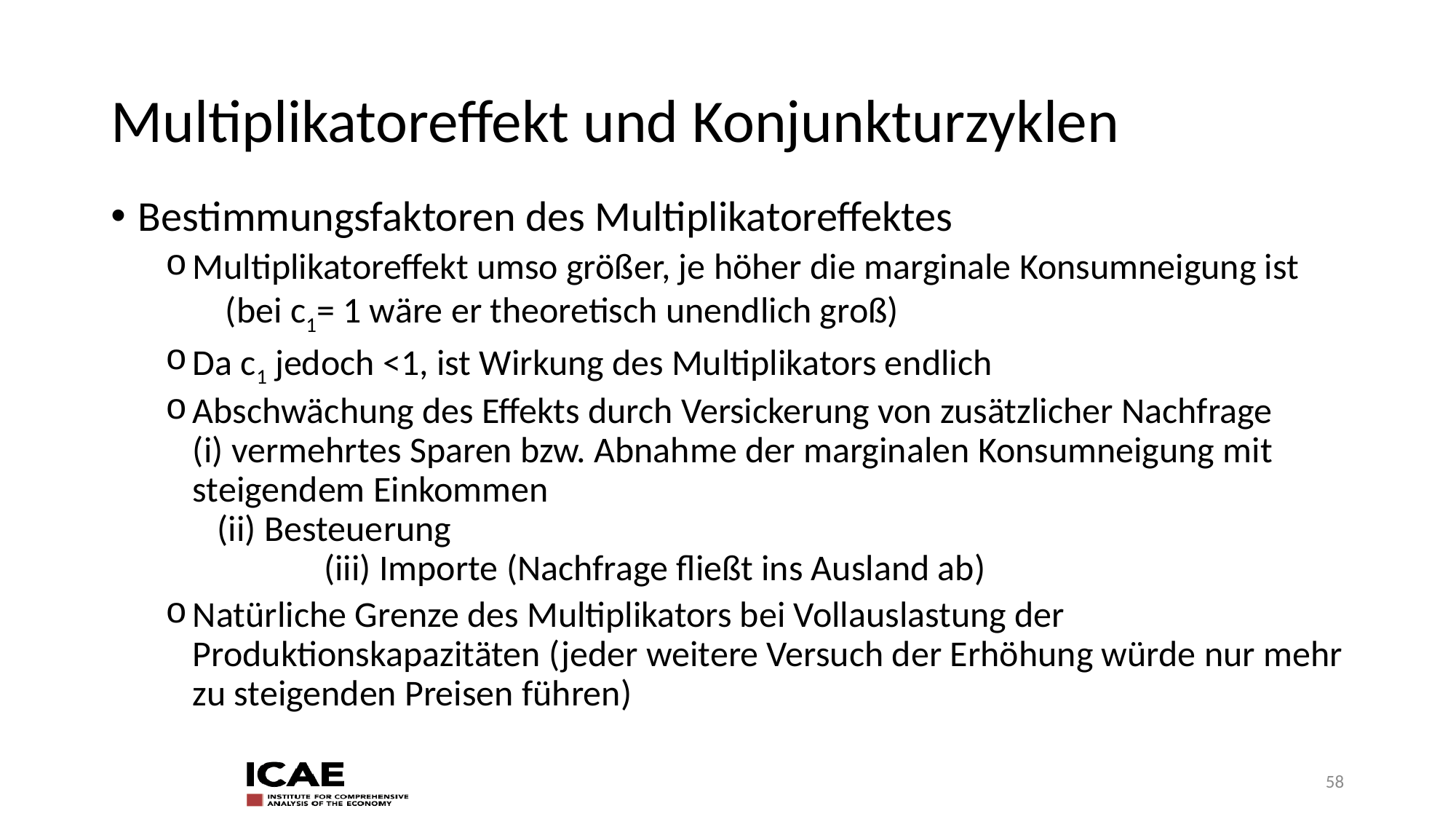

# Multiplikatoreffekt und Konjunkturzyklen
Bestimmungsfaktoren des Multiplikatoreffektes
Multiplikatoreffekt umso größer, je höher die marginale Konsumneigung ist          (bei c1= 1 wäre er theoretisch unendlich groß)
Da c1 jedoch <1, ist Wirkung des Multiplikators endlich
Abschwächung des Effekts durch Versickerung von zusätzlicher Nachfrage      (i) vermehrtes Sparen bzw. Abnahme der marginalen Konsumneigung mit steigendem Einkommen                                                                                                     (ii) Besteuerung                                                                                                                              (iii) Importe (Nachfrage fließt ins Ausland ab)
Natürliche Grenze des Multiplikators bei Vollauslastung der Produktionskapazitäten (jeder weitere Versuch der Erhöhung würde nur mehr zu steigenden Preisen führen)

58